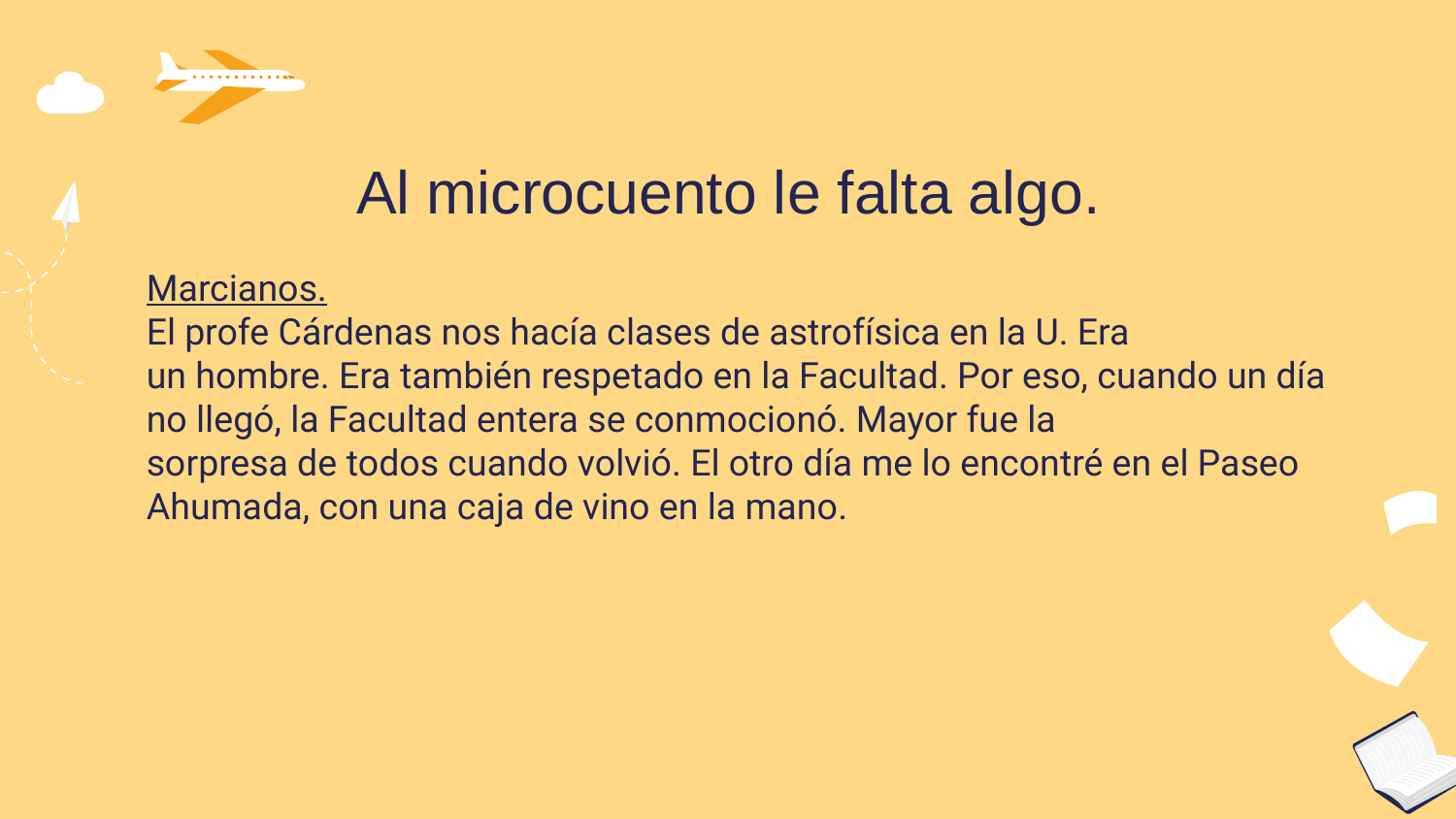

# Al microcuento le falta algo.
Marcianos.
El profe Cárdenas nos hacía clases de astrofísica en la U. Era
un hombre. Era también respetado en la Facultad. Por eso, cuando un día no llegó, la Facultad entera se conmocionó. Mayor fue la
sorpresa de todos cuando volvió. El otro día me lo encontré en el Paseo
Ahumada, con una caja de vino en la mano.